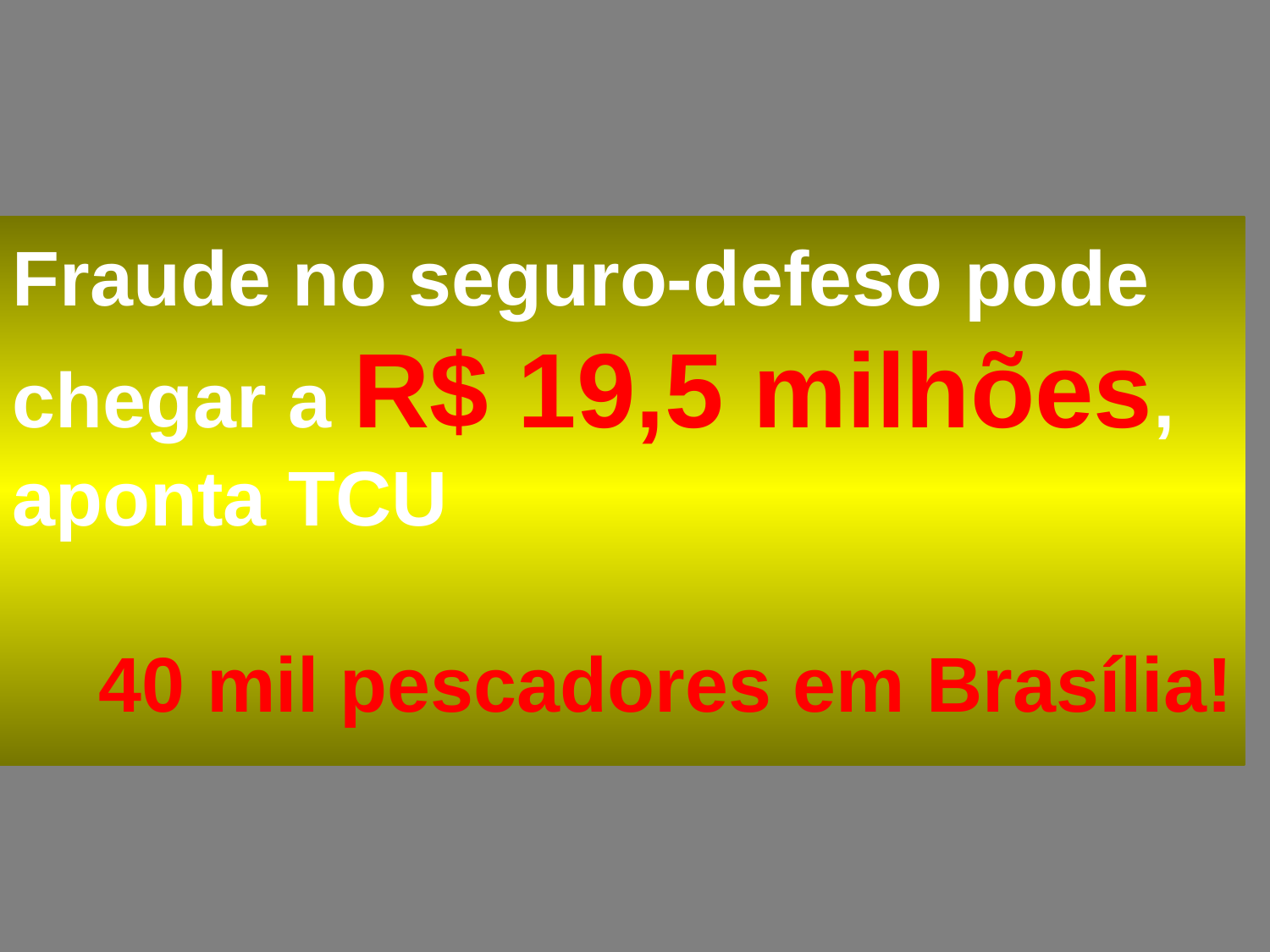

Fraude no seguro-defeso pode
chegar a R$ 19,5 milhões,
aponta TCU

    40 mil pescadores em Brasília!